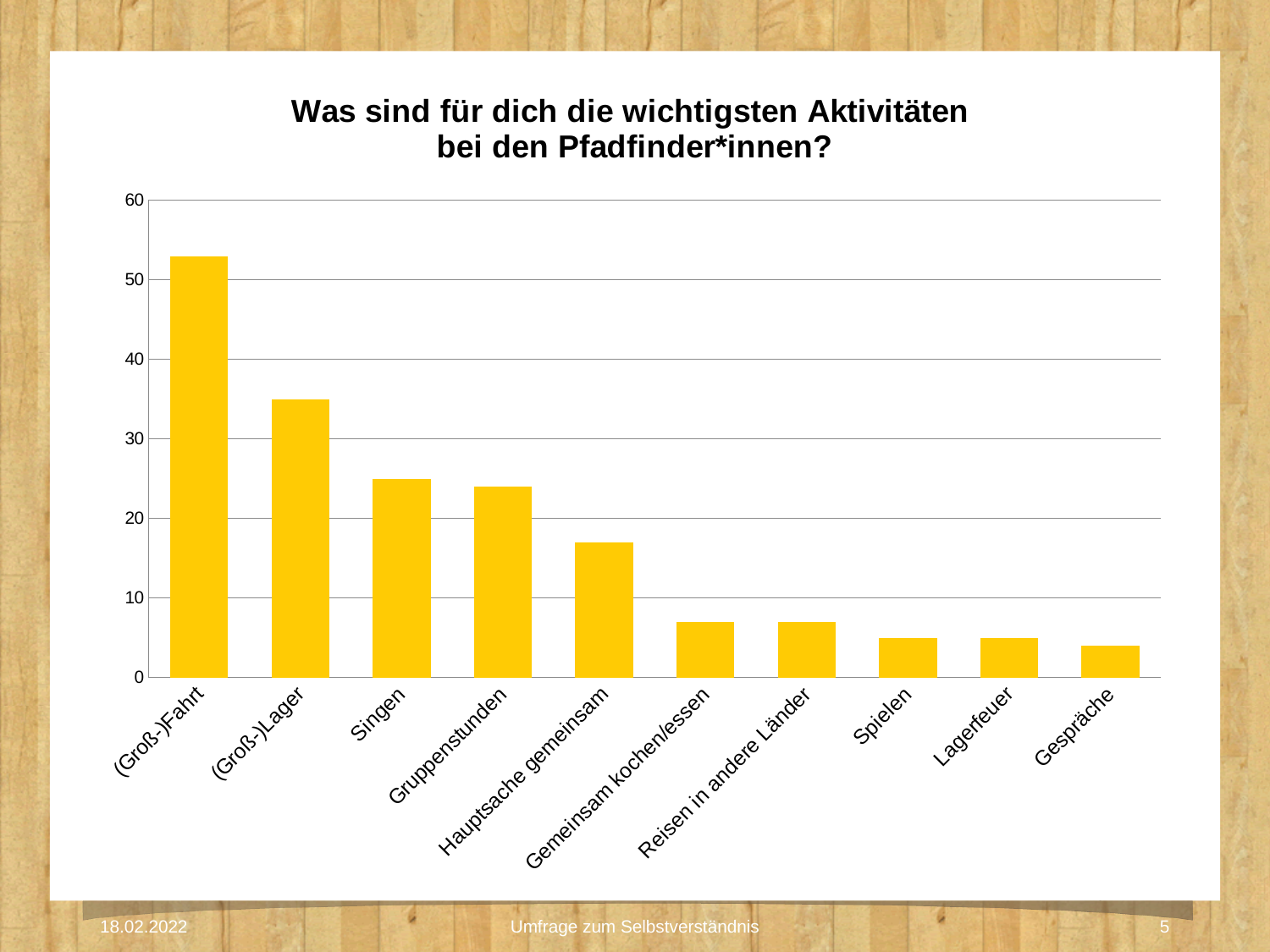

### Chart: Was sind für dich die wichtigsten Aktivitäten
bei den Pfadfinder*innen?

| Category |  |
|---|---|
| (Groß-)Fahrt | 53.0 |
| (Groß-)Lager | 35.0 |
| Singen | 25.0 |
| Gruppenstunden | 24.0 |
| Hauptsache gemeinsam | 17.0 |
| Gemeinsam kochen/essen | 7.0 |
| Reisen in andere Länder | 7.0 |
| Spielen | 5.0 |
| Lagerfeuer | 5.0 |
| Gespräche | 4.0 |

18.02.2022
5
Umfrage zum Selbstverständnis